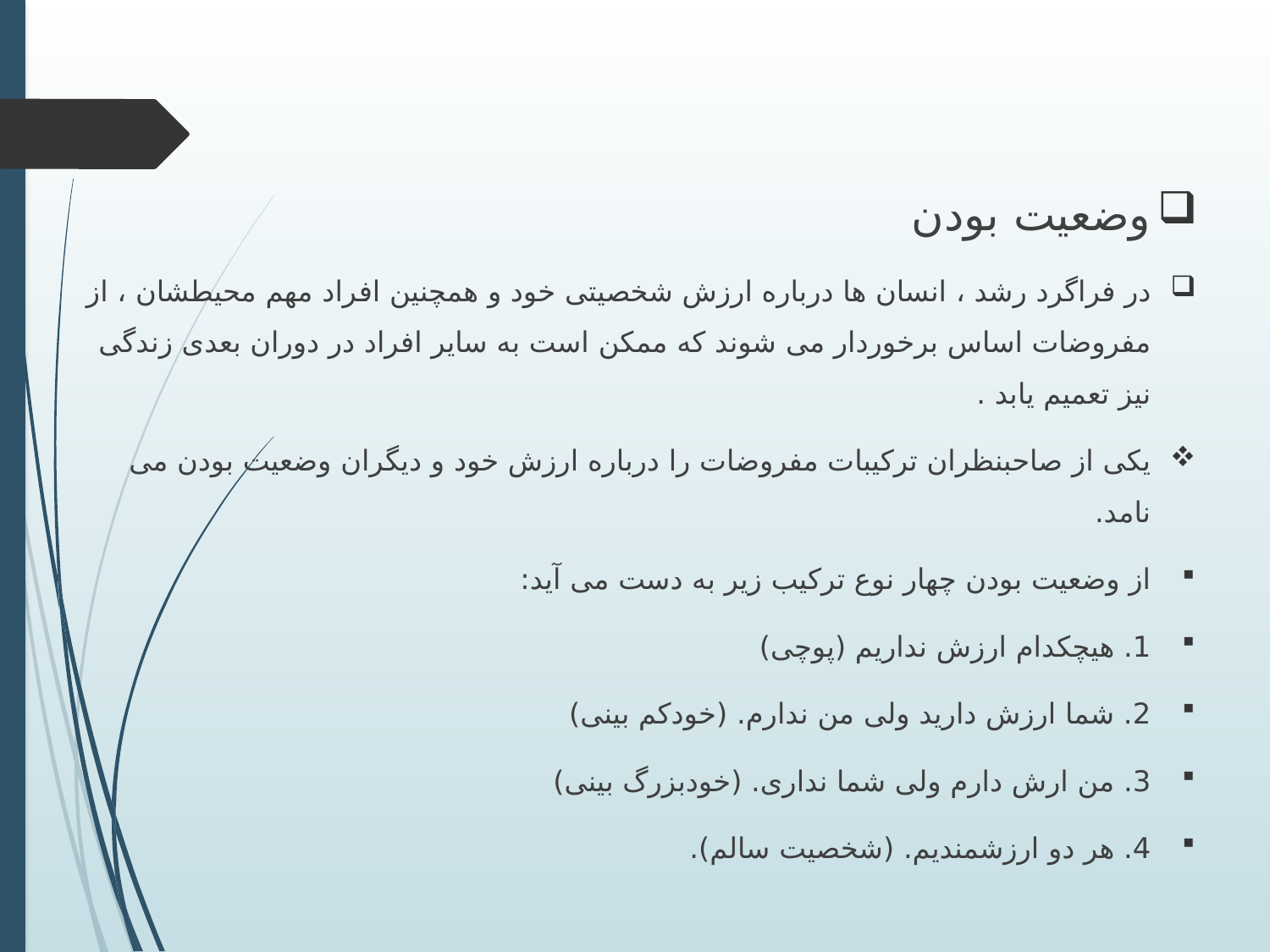

وضعیت بودن
در فراگرد رشد ، انسان ها درباره ارزش شخصیتی خود و همچنین افراد مهم محیطشان ، از مفروضات اساس برخوردار می شوند که ممکن است به سایر افراد در دوران بعدی زندگی نیز تعمیم یابد .
یکی از صاحبنظران ترکیبات مفروضات را درباره ارزش خود و دیگران وضعیت بودن می نامد.
از وضعیت بودن چهار نوع ترکیب زیر به دست می آید:
1. هیچکدام ارزش نداریم (پوچی)
2. شما ارزش دارید ولی من ندارم. (خودکم بینی)
3. من ارش دارم ولی شما نداری. (خودبزرگ بینی)
4. هر دو ارزشمندیم. (شخصیت سالم).